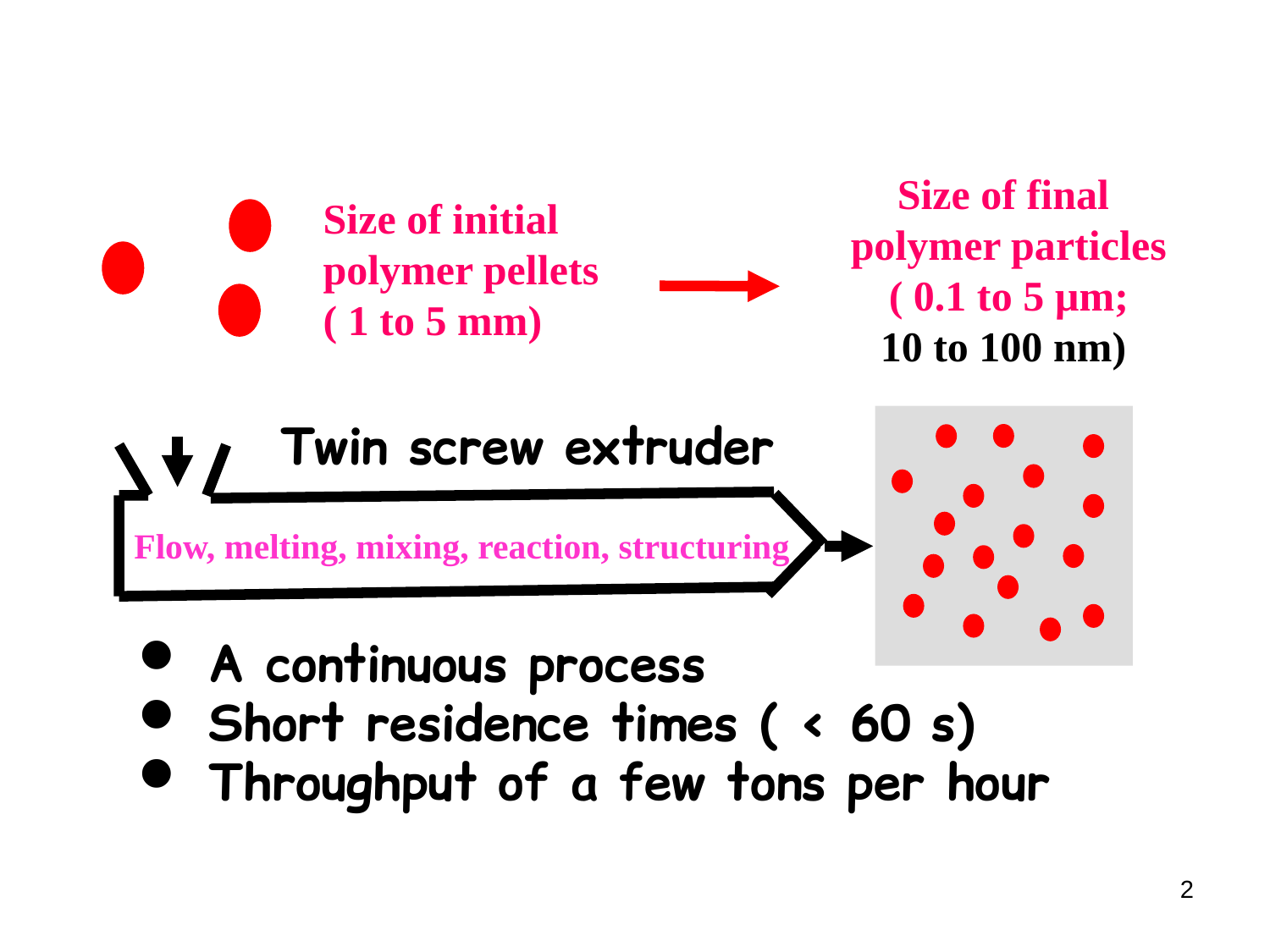

Size of final
polymer particles
( 0.1 to 5 µm;
10 to 100 nm)
Size of initial
polymer pellets
( 1 to 5 mm)

Twin screw extruder

Flow, melting, mixing, reaction, structuring

 A continuous process
 Short residence times ( < 60 s)
 Throughput of a few tons per hour
2